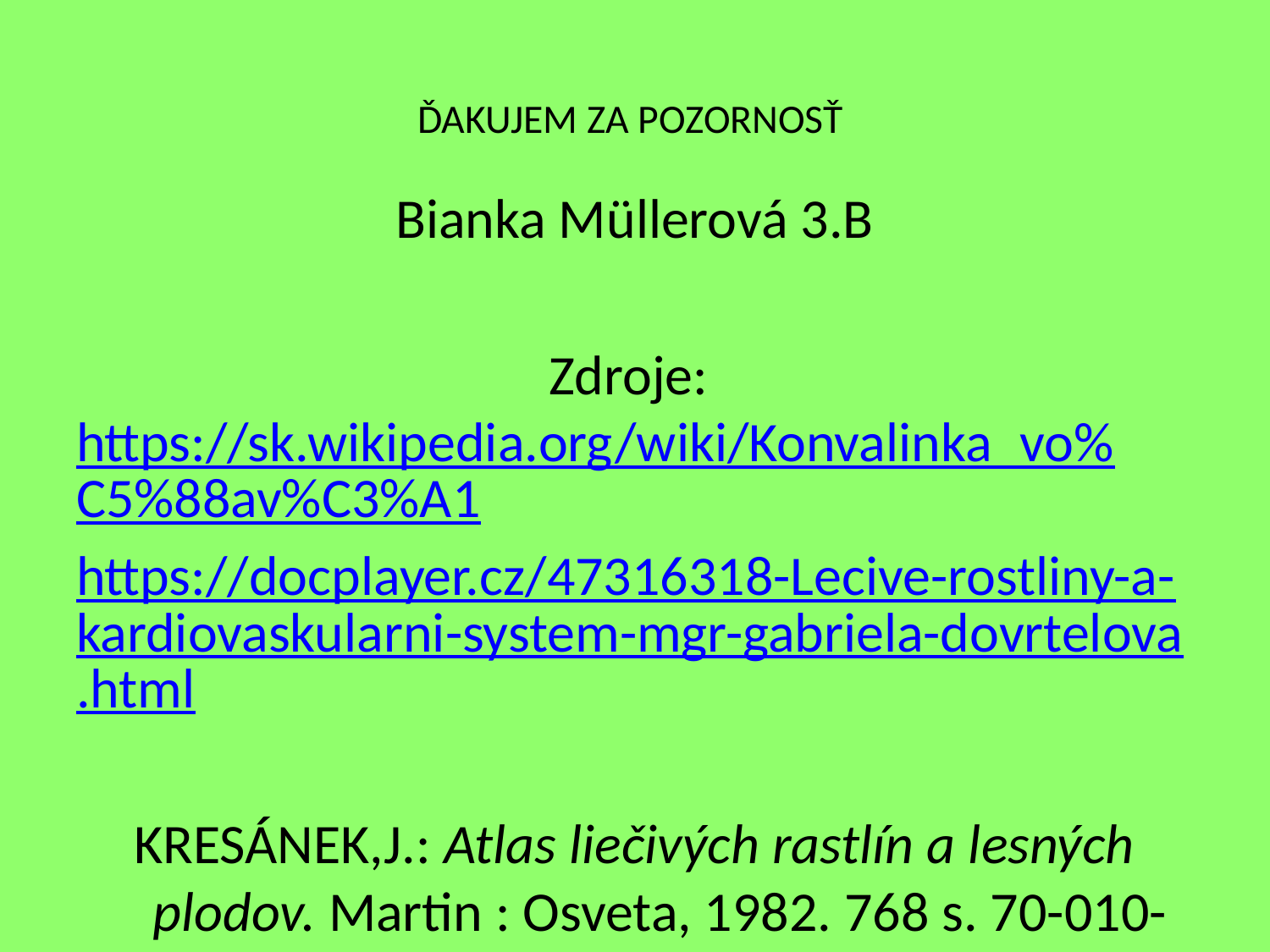

# ĎAKUJEM ZA POZORNOSŤ
Bianka Müllerová 3.B

Zdroje: https://sk.wikipedia.org/wiki/Konvalinka_vo%C5%88av%C3%A1
https://docplayer.cz/47316318-Lecive-rostliny-a-kardiovaskularni-system-mgr-gabriela-dovrtelova.html

KRESÁNEK,J.: Atlas liečivých rastlín a lesných plodov. Martin : Osveta, 1982. 768 s. 70-010-82